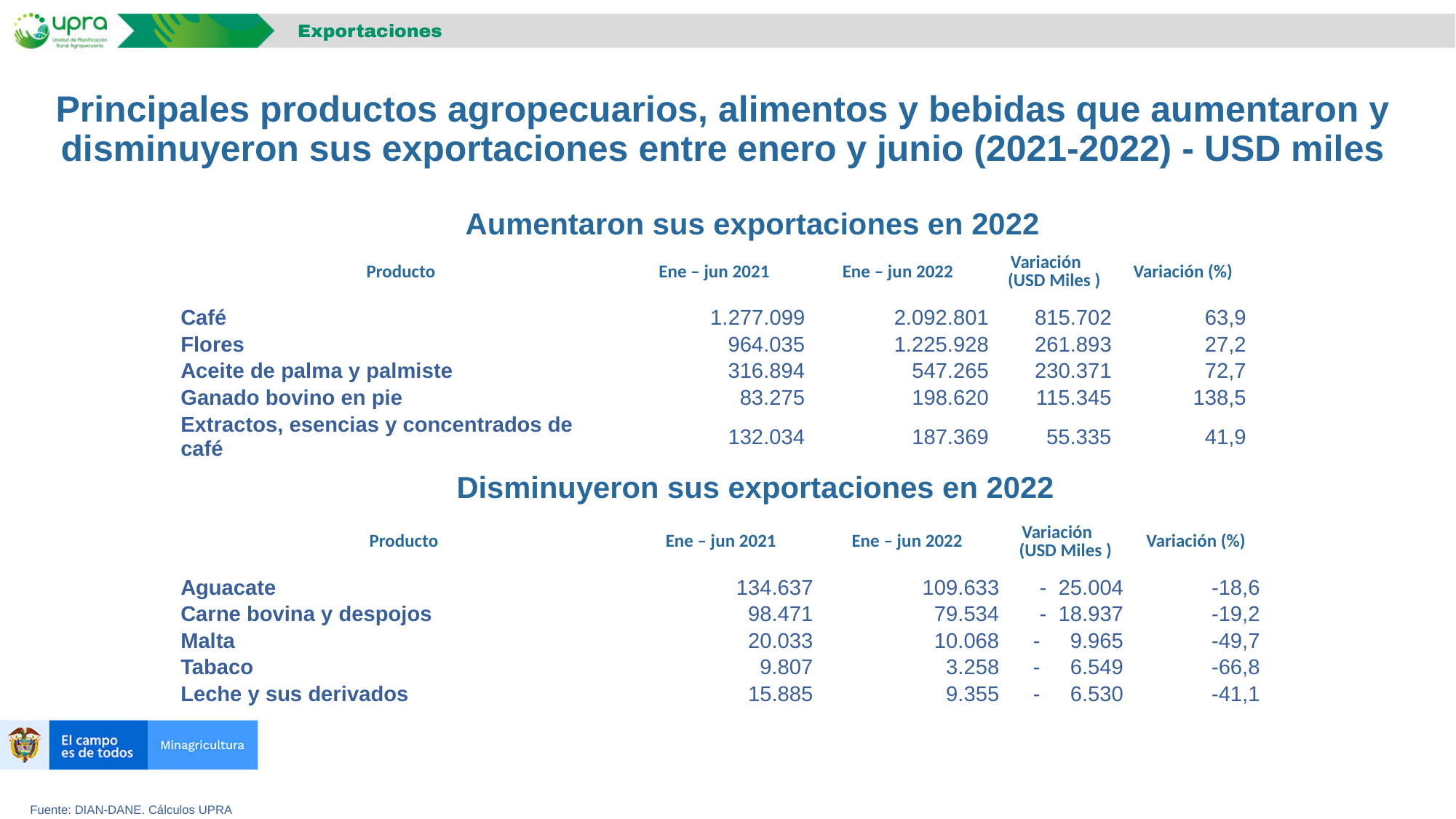

Exportaciones
# Principales productos agropecuarios, alimentos y bebidas que aumentaron y disminuyeron sus exportaciones entre enero y junio (2021-2022) - USD miles
Aumentaron sus exportaciones en 2022
| Producto | Ene – jun 2021 | Ene – jun 2022 | Variación (USD Miles ) | Variación (%) |
| --- | --- | --- | --- | --- |
| Café | 1.277.099 | 2.092.801 | 815.702 | 63,9 |
| Flores | 964.035 | 1.225.928 | 261.893 | 27,2 |
| Aceite de palma y palmiste | 316.894 | 547.265 | 230.371 | 72,7 |
| Ganado bovino en pie | 83.275 | 198.620 | 115.345 | 138,5 |
| Extractos, esencias y concentrados de café | 132.034 | 187.369 | 55.335 | 41,9 |
Disminuyeron sus exportaciones en 2022
| Producto | Ene – jun 2021 | Ene – jun 2022 | Variación (USD Miles ) | Variación (%) |
| --- | --- | --- | --- | --- |
| Aguacate | 134.637 | 109.633 | - 25.004 | -18,6 |
| Carne bovina y despojos | 98.471 | 79.534 | - 18.937 | -19,2 |
| Malta | 20.033 | 10.068 | - 9.965 | -49,7 |
| Tabaco | 9.807 | 3.258 | - 6.549 | -66,8 |
| Leche y sus derivados | 15.885 | 9.355 | - 6.530 | -41,1 |
Fuente: DIAN-DANE. Cálculos UPRA